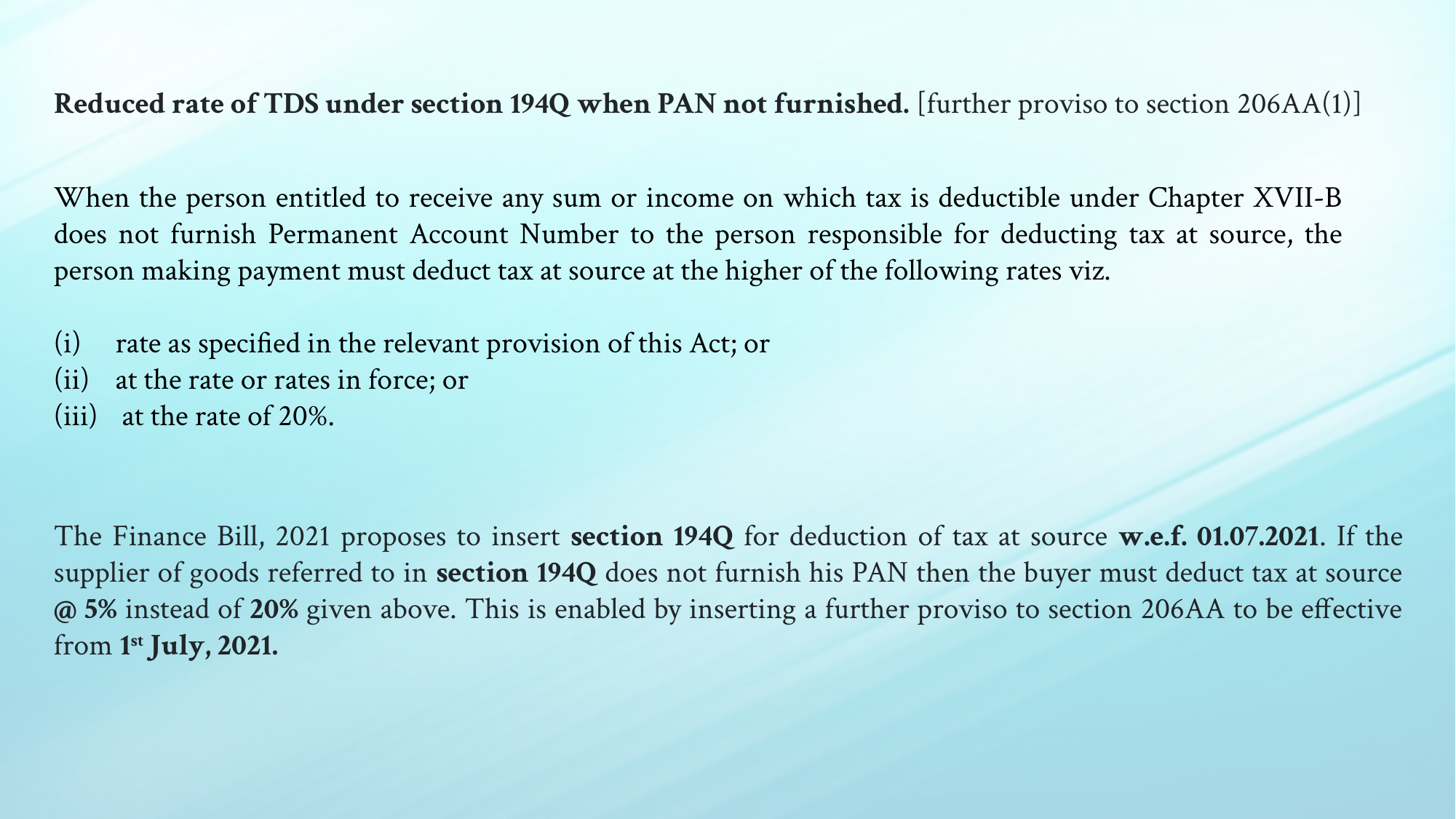

Reduced rate of TDS under section 194Q when PAN not furnished. [further proviso to section 206AA(1)]
When the person entitled to receive any sum or income on which tax is deductible under Chapter XVII-B does not furnish Permanent Account Number to the person responsible for deducting tax at source, the person making payment must deduct tax at source at the higher of the following rates viz.

rate as specified in the relevant provision of this Act; or
at the rate or rates in force; or
 at the rate of 20%.
The Finance Bill, 2021 proposes to insert section 194Q for deduction of tax at source w.e.f. 01.07.2021. If the supplier of goods referred to in section 194Q does not furnish his PAN then the buyer must deduct tax at source @ 5% instead of 20% given above. This is enabled by inserting a further proviso to section 206AA to be effective from 1st July, 2021.